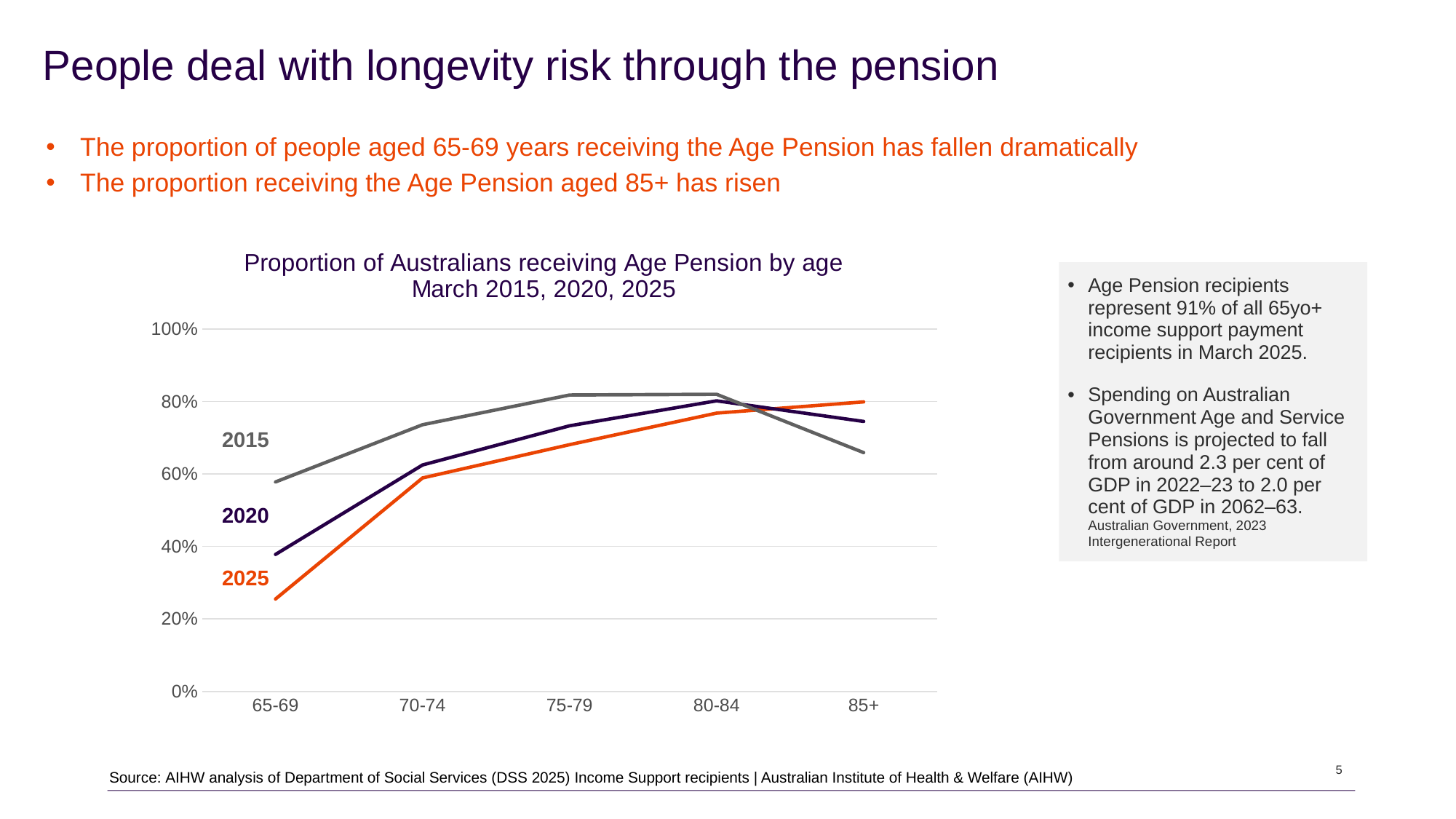

People deal with longevity risk through the pension
The proportion of people aged 65-69 years receiving the Age Pension has fallen dramatically
The proportion receiving the Age Pension aged 85+ has risen

### Chart: Proportion of Australians receiving Age Pension by age March 2015, 2020, 2025

| Category | Mar-25 | Mar-20 | Mar-15 |
|---|---|---|---|
| 65-69 | 0.255 | 0.378 | 0.578 |
| 70-74 | 0.589 | 0.625 | 0.736 |
| 75-79 | 0.681 | 0.733 | 0.818 |
| 80-84 | 0.768 | 0.802 | 0.82 |
| 85+ | 0.799 | 0.745 | 0.659 |
Age Pension recipients represent 91% of all 65yo+ income support payment recipients in March 2025.
Spending on Australian Government Age and Service Pensions is projected to fall from around 2.3 per cent of GDP in 2022–23 to 2.0 per cent of GDP in 2062–63.  Australian Government, 2023 Intergenerational Report
2015
2020
2025
5
Source: AIHW analysis of Department of Social Services (DSS 2025) Income Support recipients | Australian Institute of Health & Welfare (AIHW)